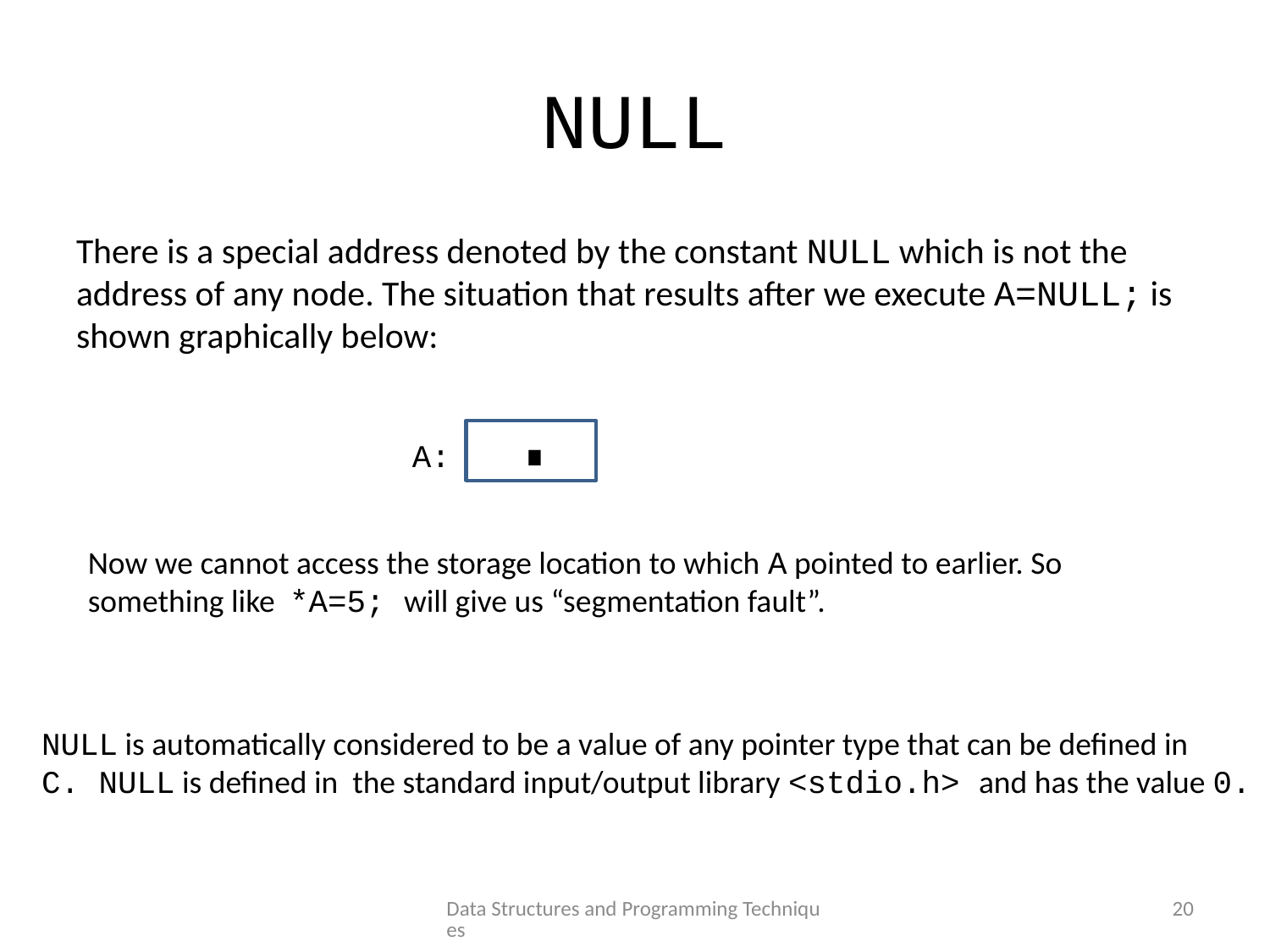

# NULL
There is a special address denoted by the constant NULL which is not the address of any node. The situation that results after we execute A=NULL; is shown graphically below:

.

A:
Now we cannot access the storage location to which A pointed to earlier. So something like  *A=5; will give us “segmentation fault”.

NULL is automatically considered to be a value of any pointer type that can be defined in
C. NULL is defined in  the standard input/output library <stdio.h> and has the value 0.
Data Structures and Programming Techniques
20